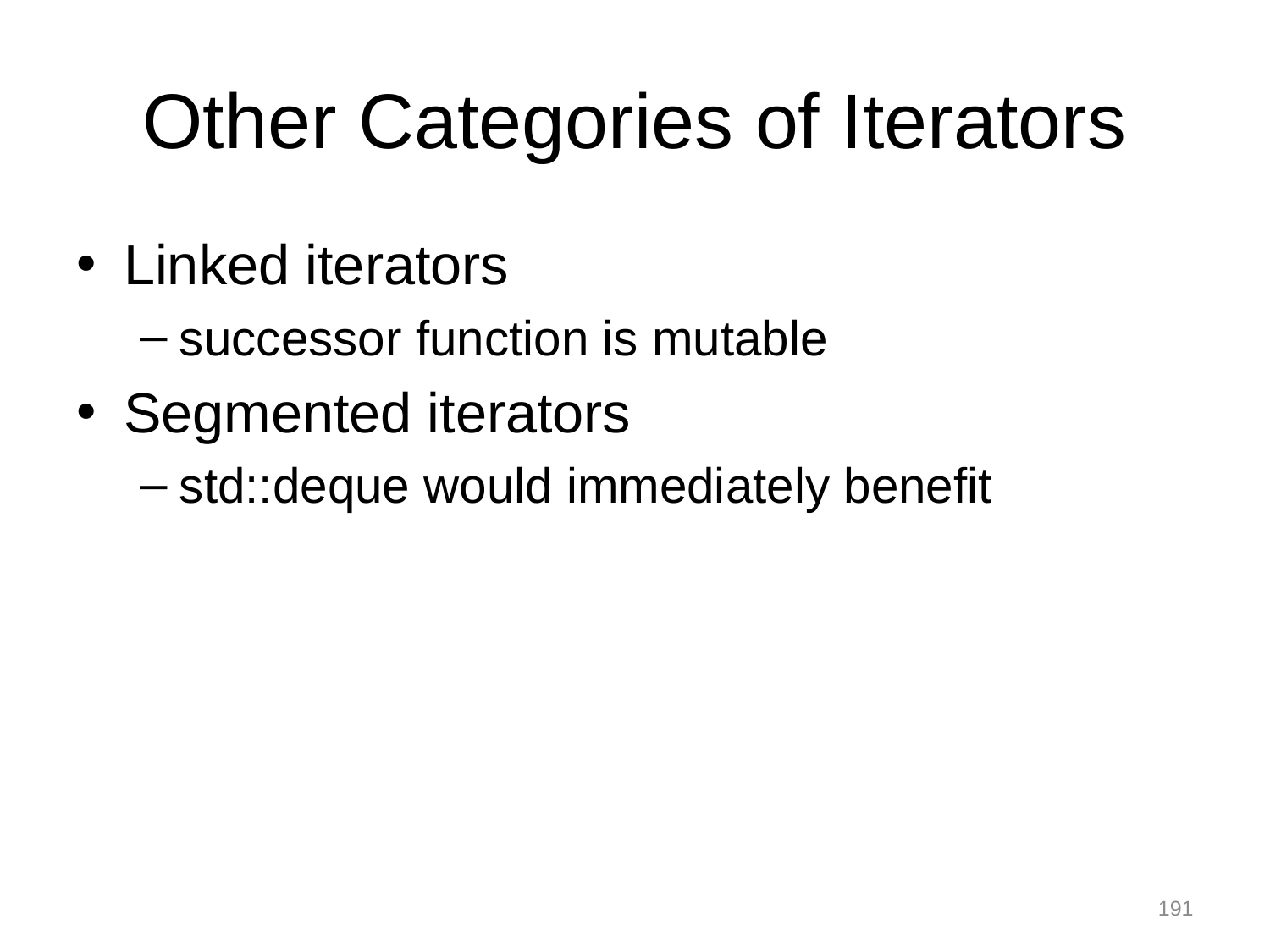

# Other Categories of Iterators
Linked iterators
successor function is mutable
Segmented iterators
std::deque would immediately benefit
191